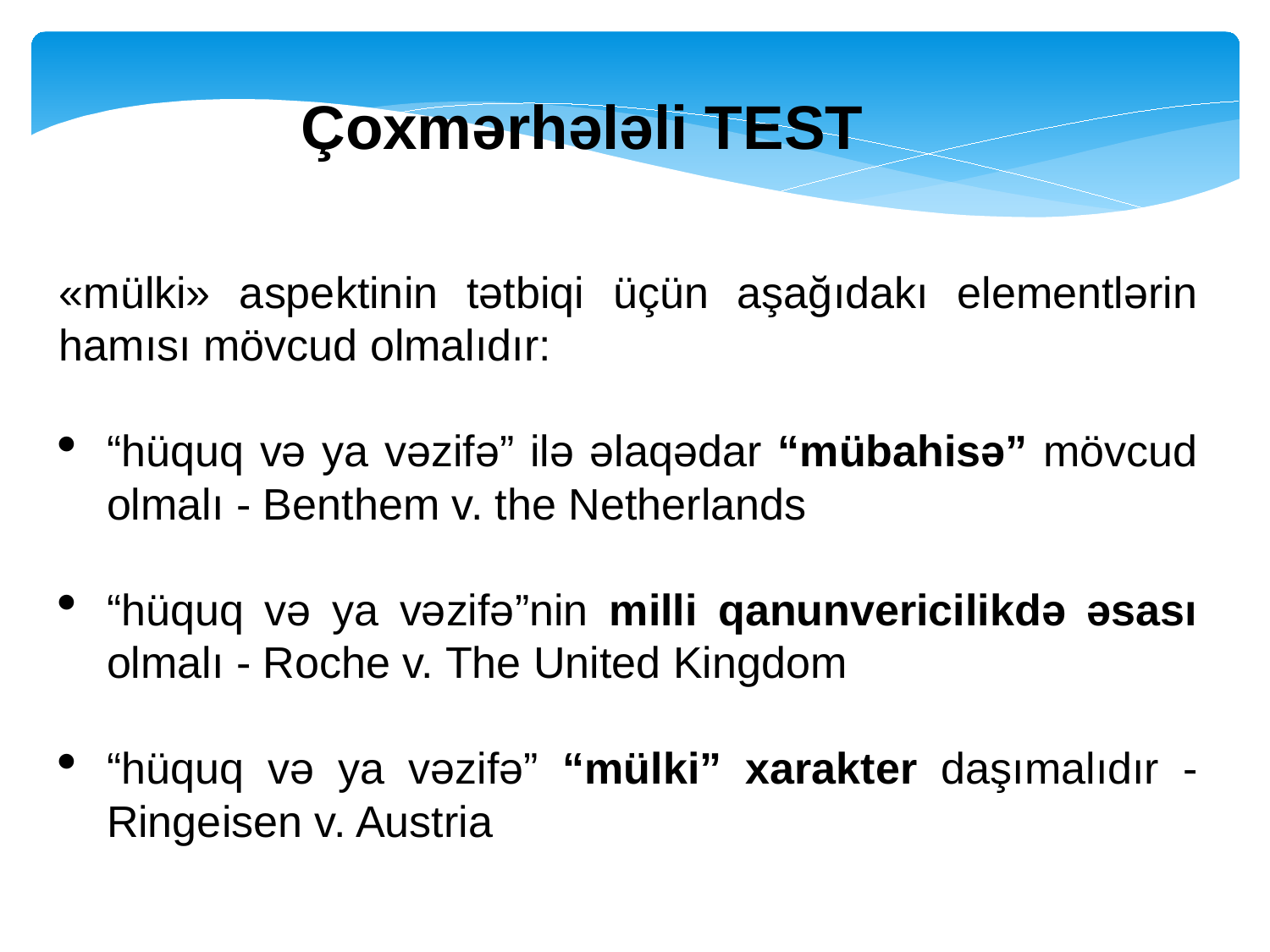

Çoxmərhələli TEST
«mülki» aspektinin tətbiqi üçün aşağıdakı elementlərin hamısı mövcud olmalıdır:

“hüquq və ya vəzifə” ilə əlaqədar “mübahisə” mövcud olmalı - Benthem v. the Netherlands

“hüquq və ya vəzifə”nin milli qanunvericilikdə əsası olmalı - Roche v. The United Kingdom

“hüquq və ya vəzifə” “mülki” xarakter daşımalıdır - Ringeisen v. Austria